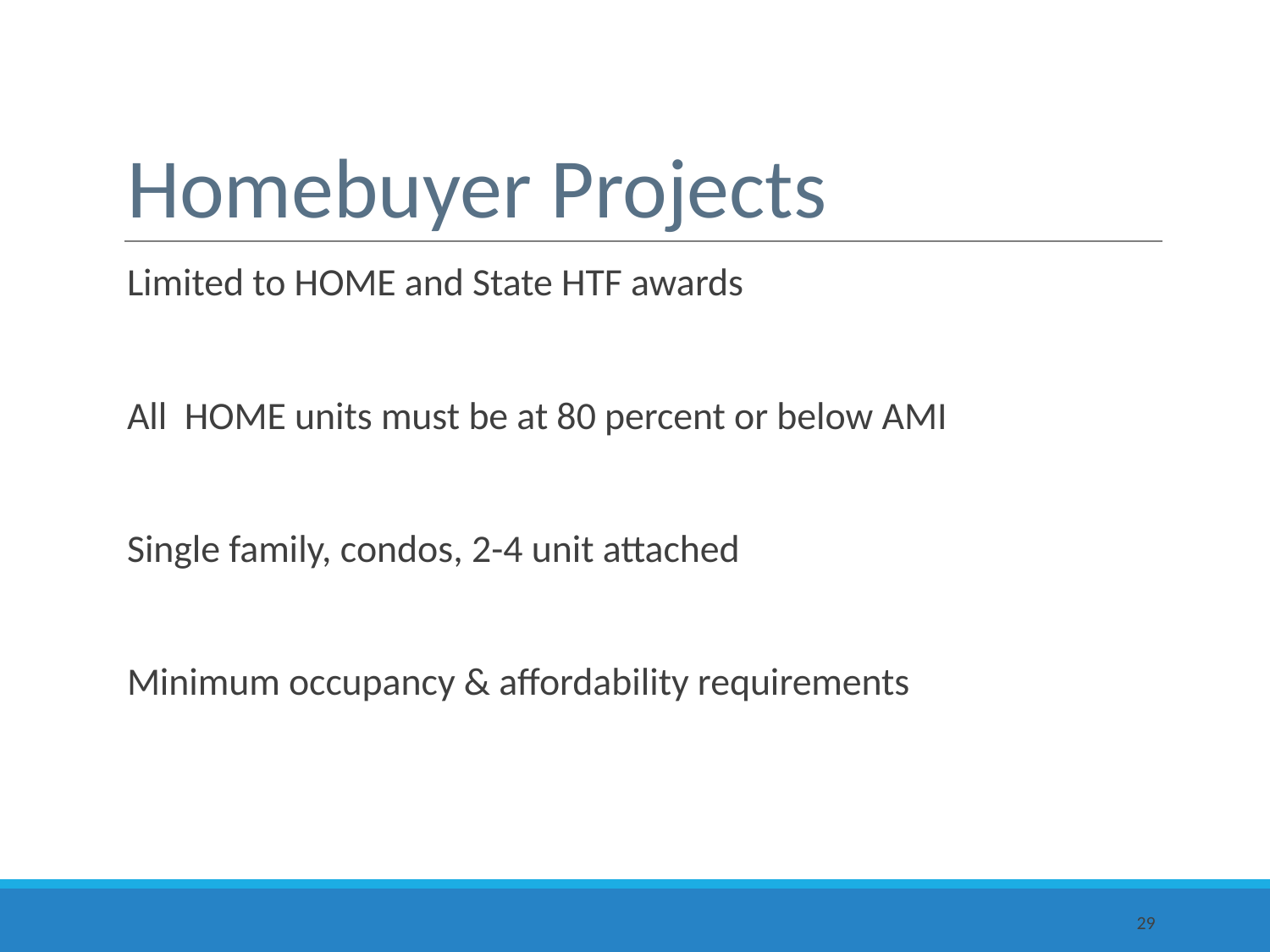

# Homebuyer Projects
Limited to HOME and State HTF awards

All  HOME units must be at 80 percent or below AMI

Single family, condos, 2-4 unit attached

Minimum occupancy & affordability requirements

29